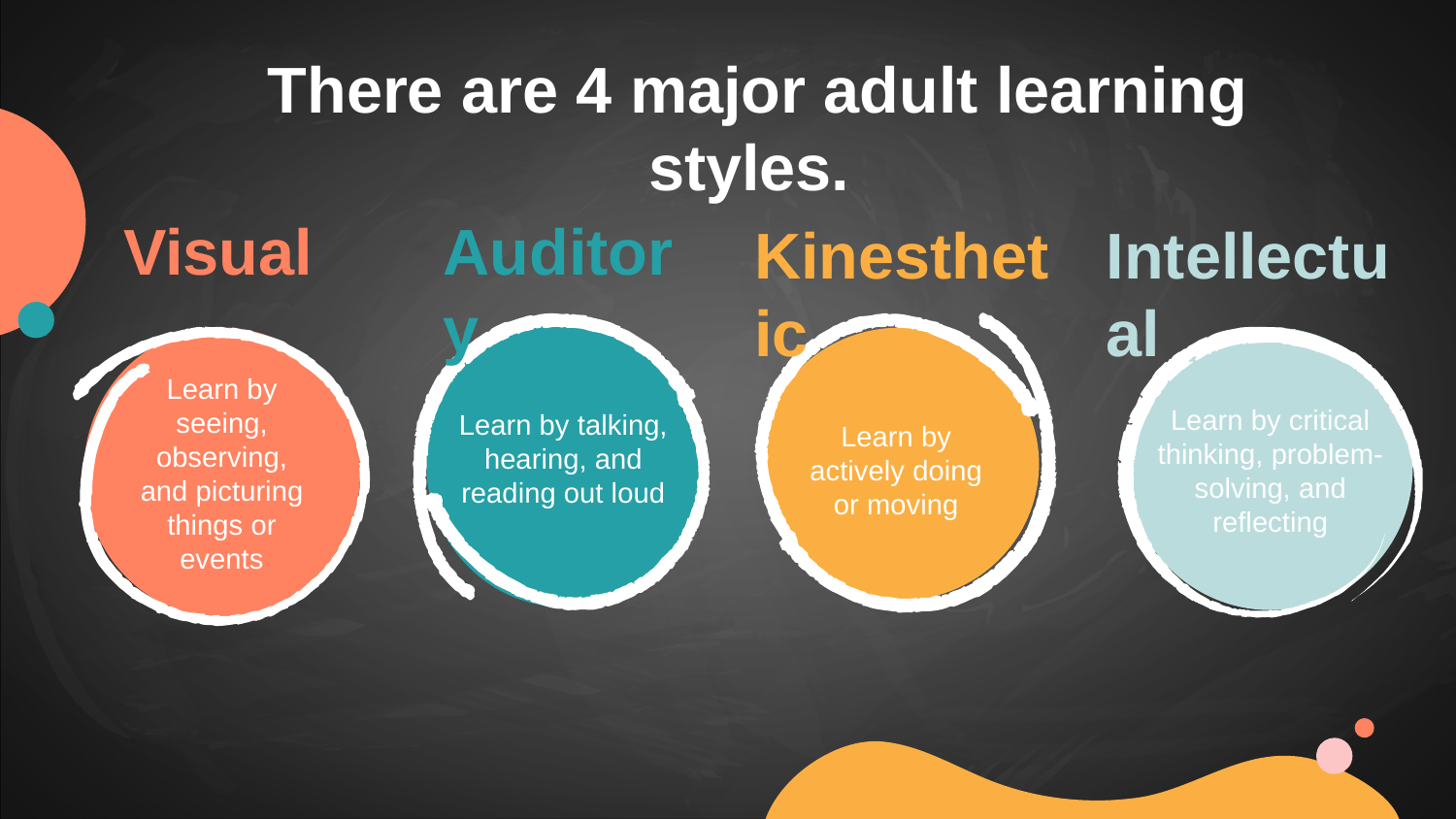

There are 4 major adult learning styles.
Visual
Auditory
Kinesthetic
Intellectual

Learn by actively doing or moving

Learn by talking, hearing, and reading out loud

Learn by seeing, observing, and picturing things or events

Learn by critical thinking, problem-solving, and reflecting